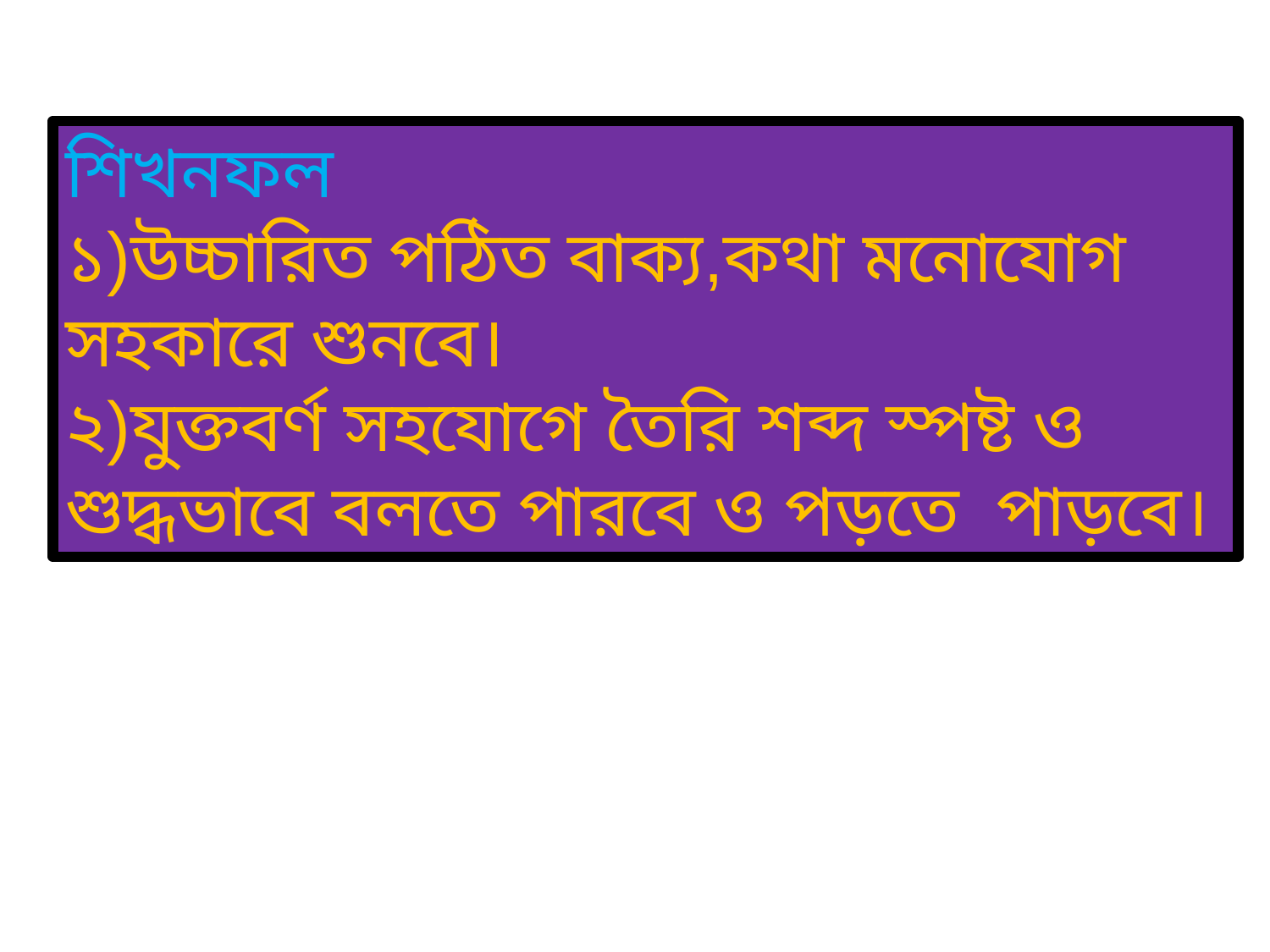

শিখনফল
১)উচ্চারিত পঠিত বাক্য,কথা মনোযোগ সহকারে শুনবে।
২)যুক্তবর্ণ সহযোগে তৈরি শব্দ স্পষ্ট ও শুদ্ধভাবে বলতে পারবে ও পড়তে  পাড়বে।